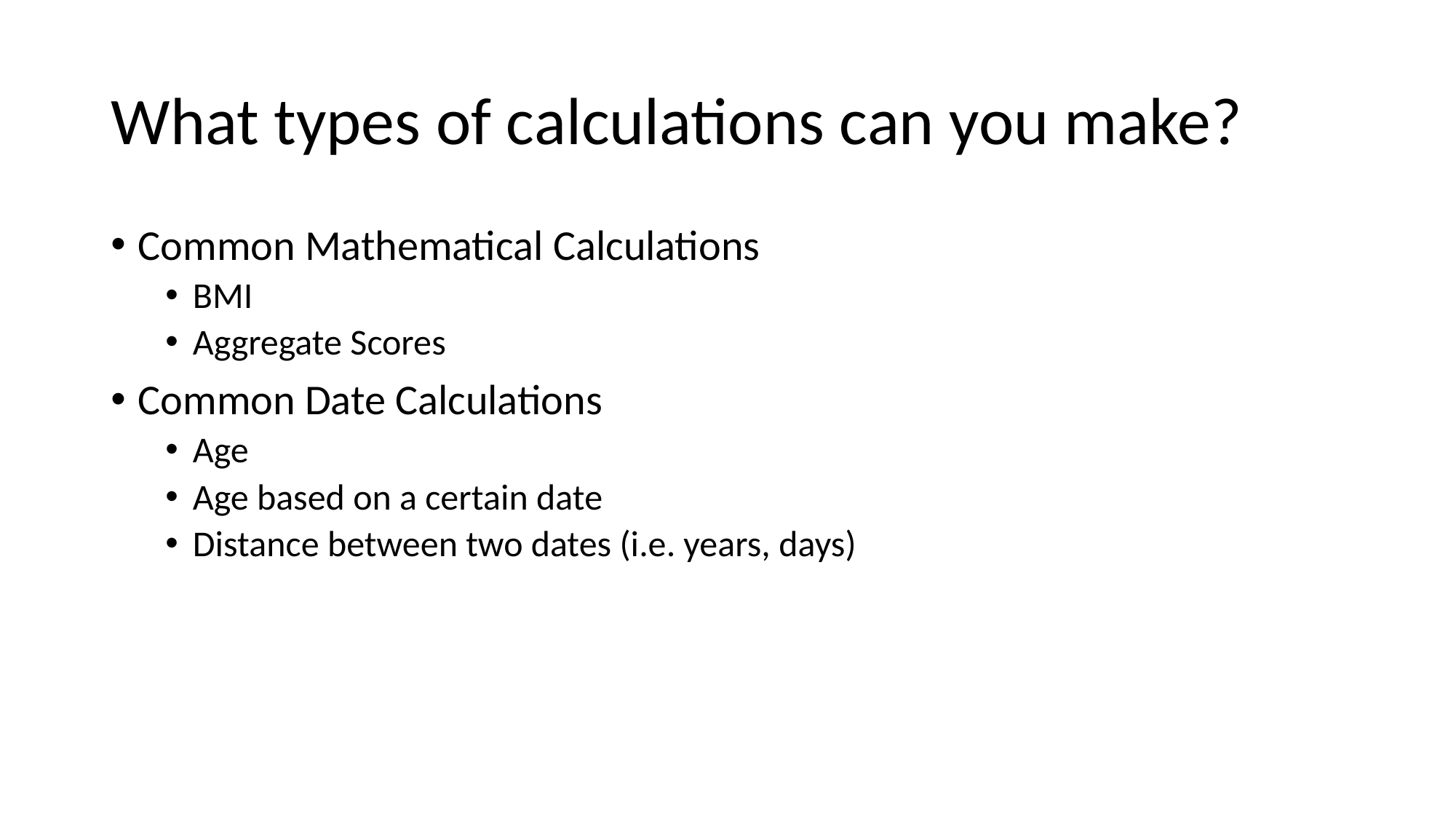

# What types of calculations can you make?
Common Mathematical Calculations
BMI
Aggregate Scores
Common Date Calculations
Age
Age based on a certain date
Distance between two dates (i.e. years, days)